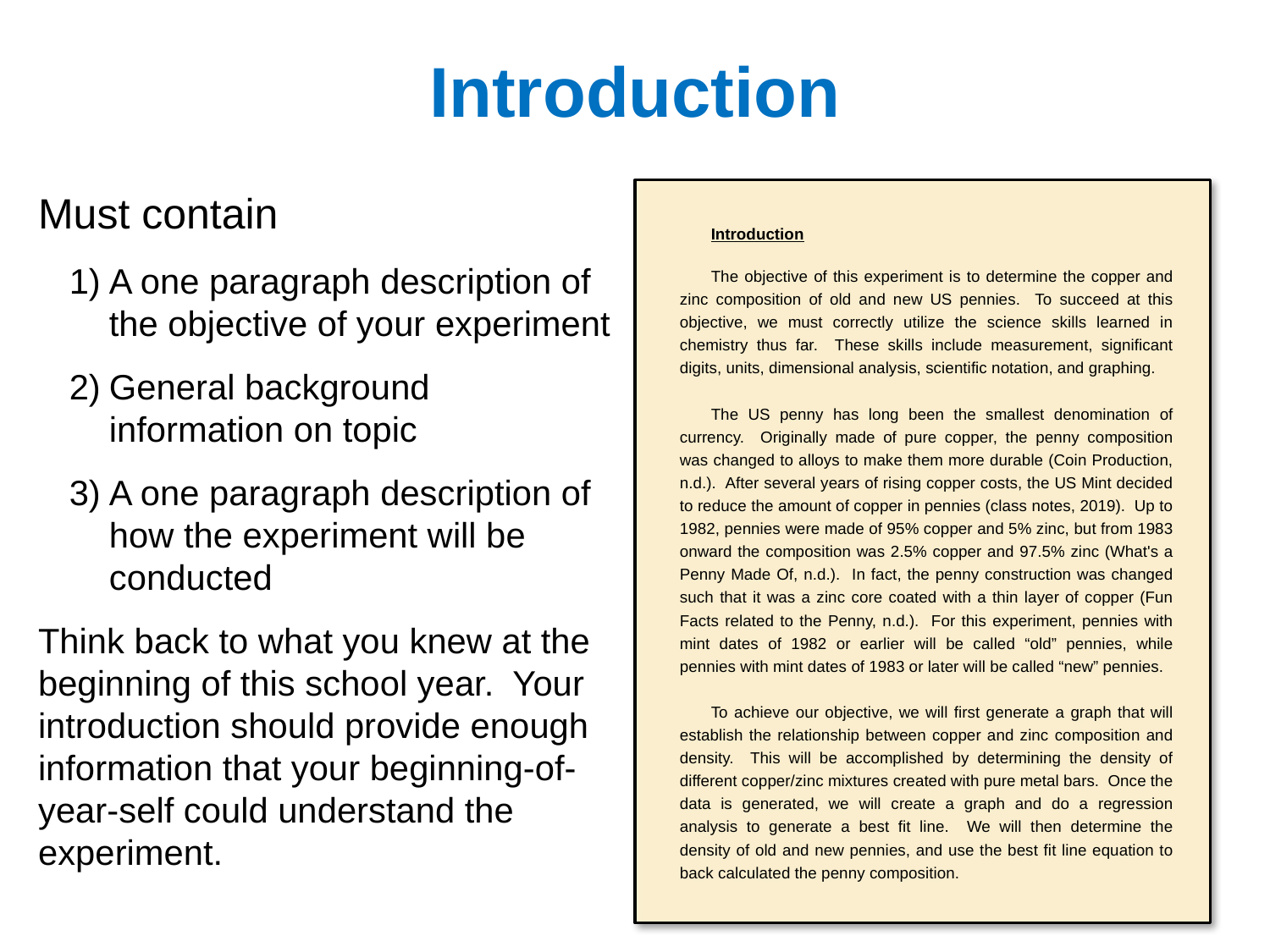

# Introduction
Must contain
A one paragraph description of the objective of your experiment
General background information on topic
A one paragraph description of how the experiment will be conducted
Think back to what you knew at the beginning of this school year.  Your introduction should provide enough information that your beginning-of-year-self could understand the experiment.

Introduction

The objective of this experiment is to determine the copper and zinc composition of old and new US pennies.  To succeed at this objective, we must correctly utilize the science skills learned in chemistry thus far.  These skills include measurement, significant digits, units, dimensional analysis, scientific notation, and graphing.

The US penny has long been the smallest denomination of currency.  Originally made of pure copper, the penny composition was changed to alloys to make them more durable (Coin Production, n.d.).  After several years of rising copper costs, the US Mint decided to reduce the amount of copper in pennies (class notes, 2019).  Up to 1982, pennies were made of 95% copper and 5% zinc, but from 1983 onward the composition was 2.5% copper and 97.5% zinc (What's a Penny Made Of, n.d.).  In fact, the penny construction was changed such that it was a zinc core coated with a thin layer of copper (Fun Facts related to the Penny, n.d.).  For this experiment, pennies with mint dates of 1982 or earlier will be called “old” pennies, while pennies with mint dates of 1983 or later will be called “new” pennies.

To achieve our objective, we will first generate a graph that will establish the relationship between copper and zinc composition and density.  This will be accomplished by determining the density of different copper/zinc mixtures created with pure metal bars.  Once the data is generated, we will create a graph and do a regression analysis to generate a best fit line.  We will then determine the density of old and new pennies, and use the best fit line equation to back calculated the penny composition.

Coin Production. (n.d.). Retrieved from https://www.usmint.gov/learn/history/coin-production.

What's a Penny Made Of? (n.d.). Retrieved from https://www.livescience.com/32401-whats-a-penny-made-of.html.

Fun Facts related to the Penny. (n.d.). Retrieved from https://www.usmint.gov/learn/kids/coins/fun-facts/category/penny/page/2.